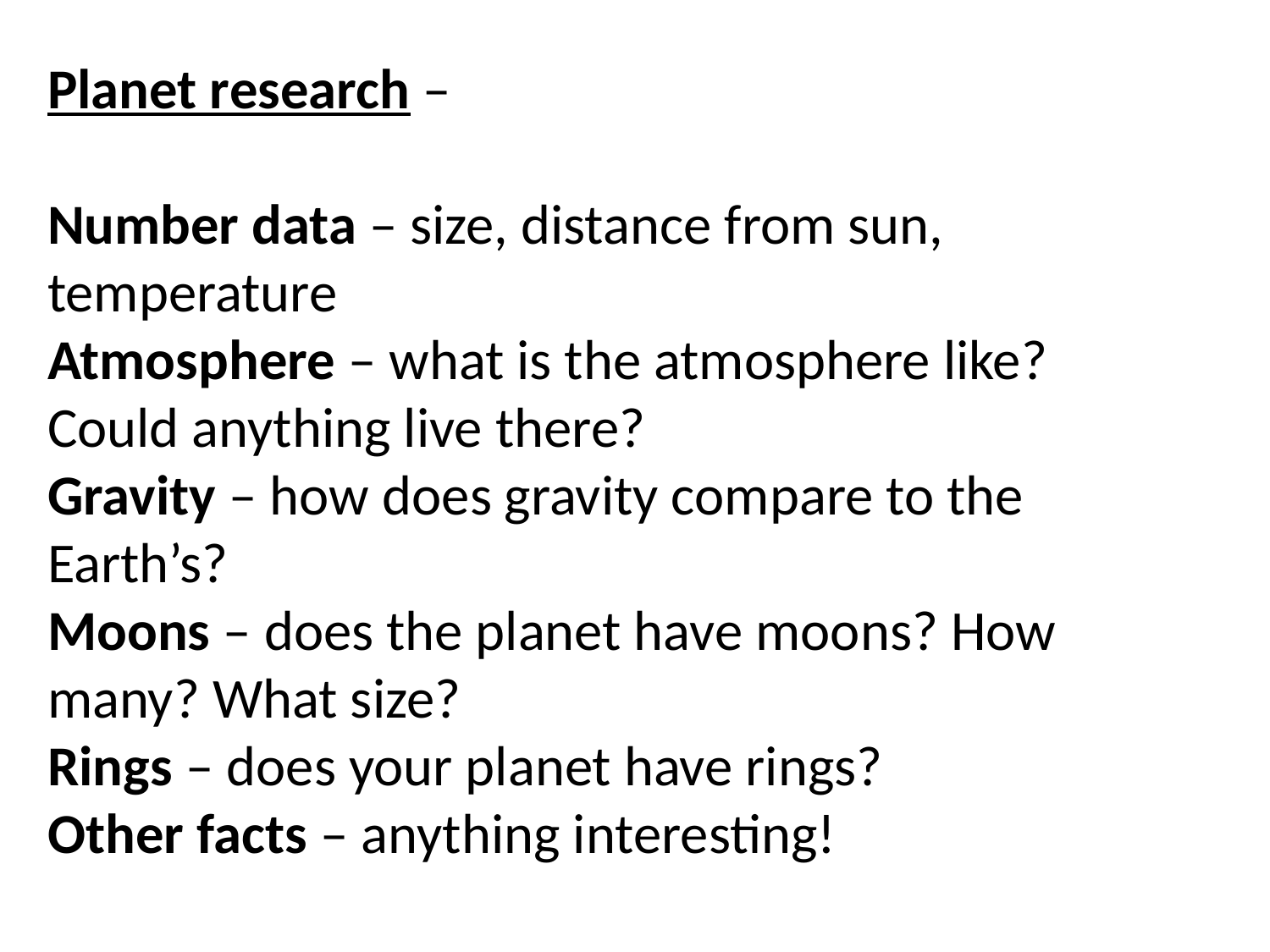

Planet research –

Number data – size, distance from sun, temperature
Atmosphere – what is the atmosphere like? Could anything live there?
Gravity – how does gravity compare to the Earth’s?
Moons – does the planet have moons? How many? What size?
Rings – does your planet have rings?
Other facts – anything interesting!